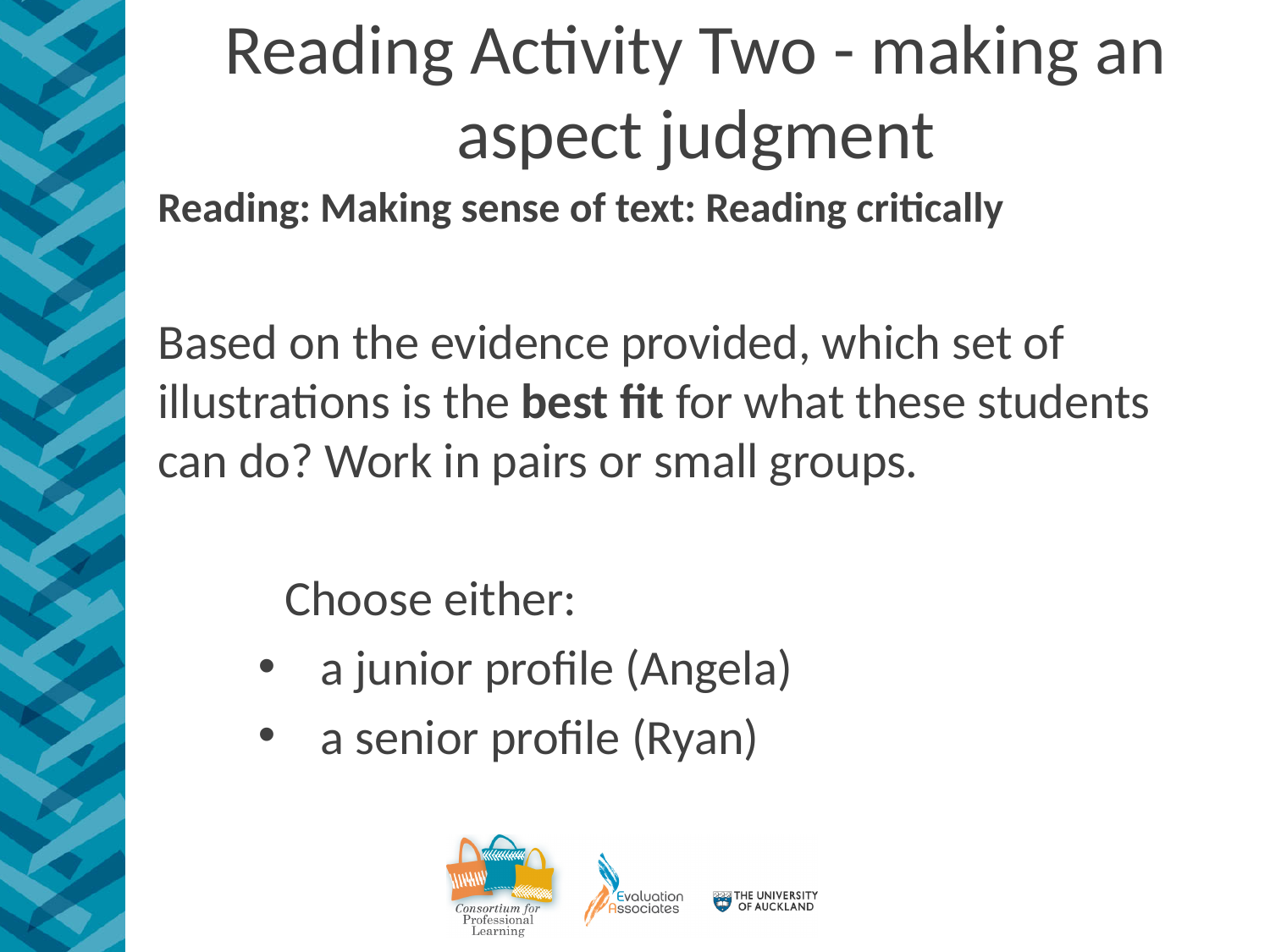

# Reading Activity Two - making an aspect judgment
Reading: Making sense of text: Reading critically

Based on the evidence provided, which set of illustrations is the best fit for what these students can do? Work in pairs or small groups.

	Choose either:
a junior profile (Angela)
a senior profile (Ryan)